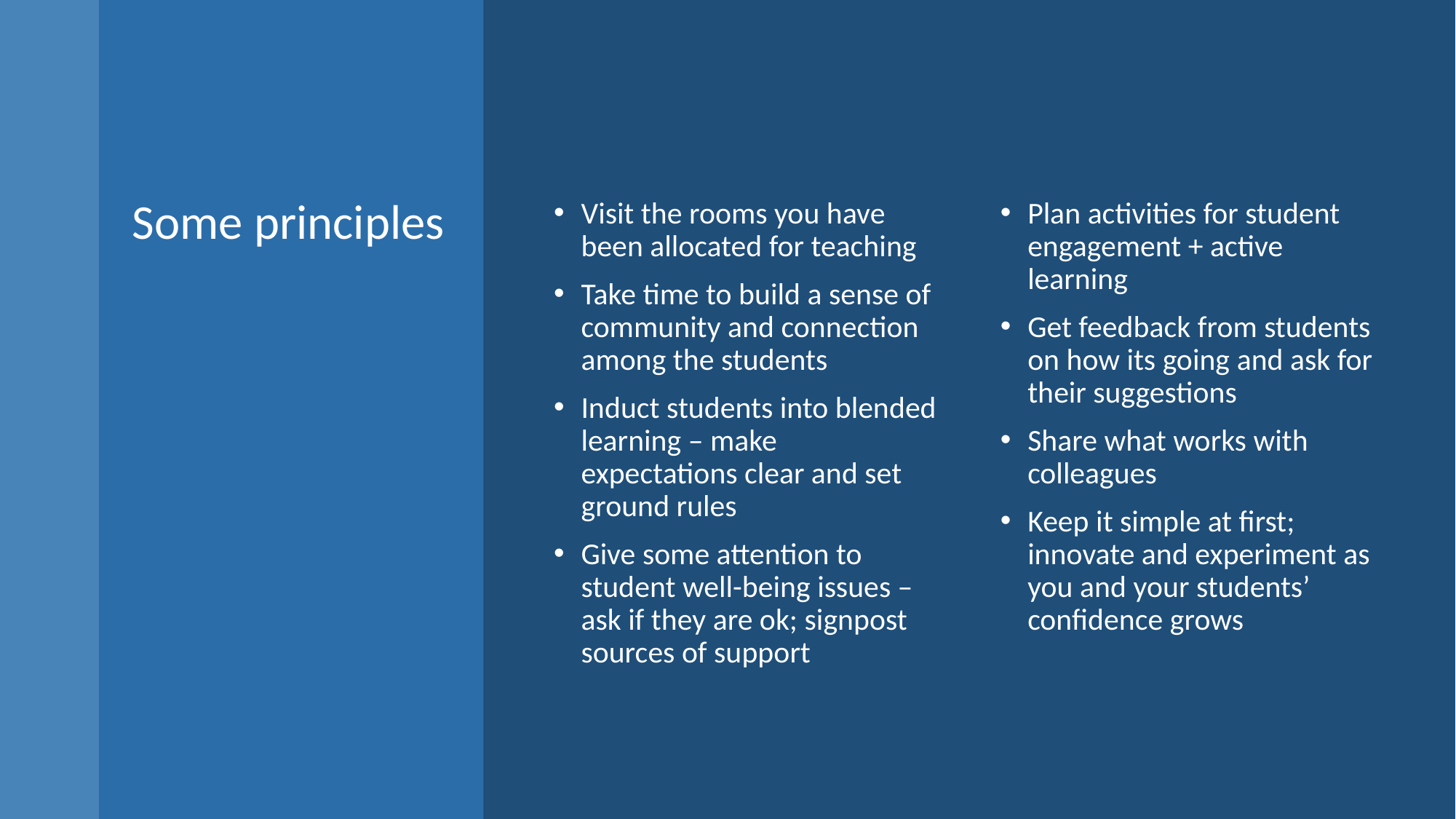

# Some principles
Visit the rooms you have been allocated for teaching
Take time to build a sense of community and connection among the students
Induct students into blended learning – make expectations clear and set ground rules
Give some attention to student well-being issues – ask if they are ok; signpost sources of support

Plan activities for student engagement + active learning
Get feedback from students on how its going and ask for their suggestions
Share what works with colleagues
Keep it simple at first; innovate and experiment as you and your students’ confidence grows